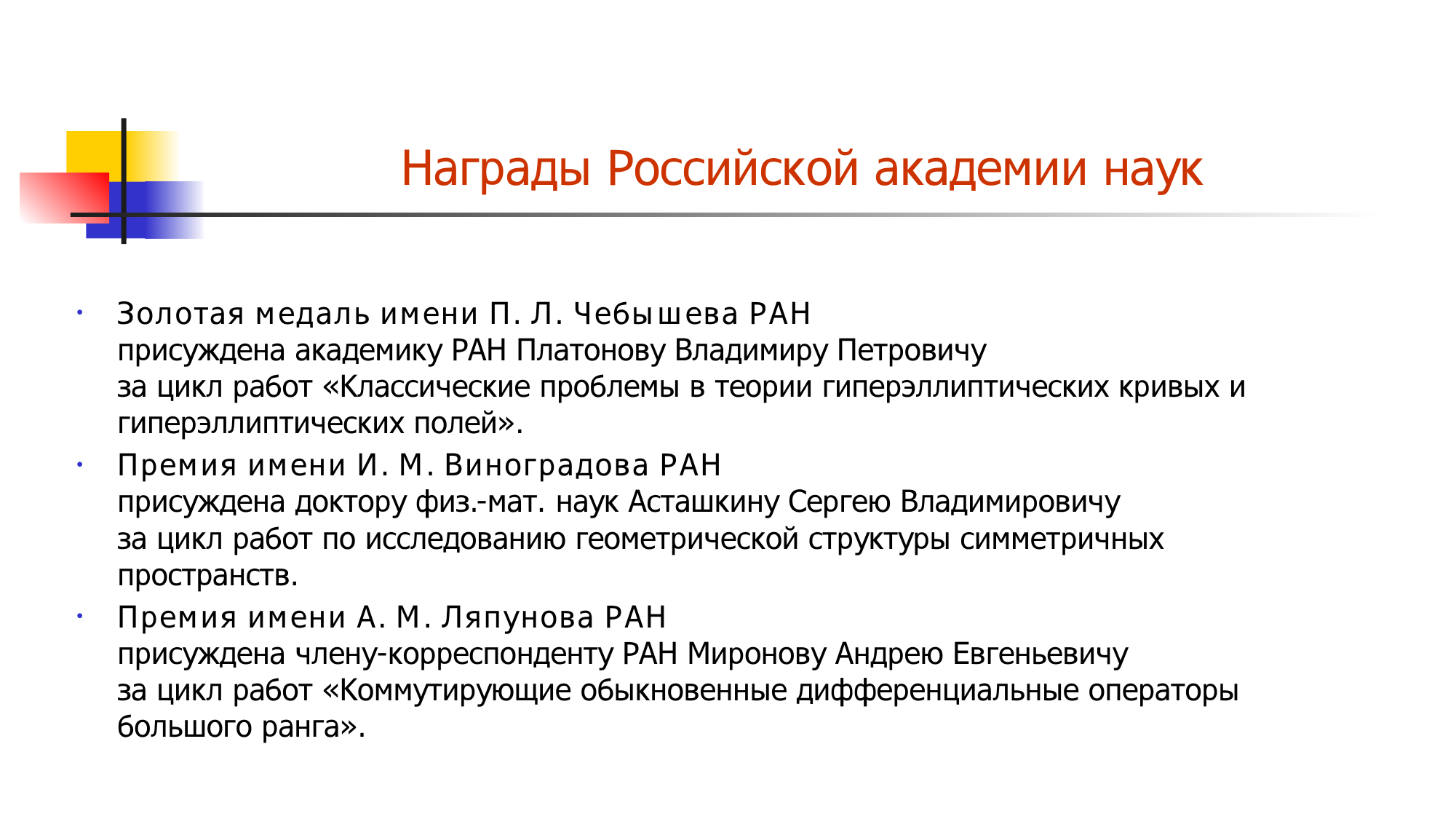

# Награды Российской академии наук

Золотая медаль имени П. Л. Чебышева РАН
присуждена академику РАН Платонову Владимиру Петровичу
за цикл работ «Классические проблемы в теории гиперэллиптических кривых и гиперэллиптических полей».
Премия имени И. М. Виноградова РАН
присуждена доктору физ.-мат. наук Асташкину Сергею Владимировичу
за цикл работ по исследованию геометрической структуры симметричных пространств.
Премия имени А. М. Ляпунова РАН
присуждена члену-корреспонденту РАН Миронову Андрею Евгеньевичу
за цикл работ «Коммутирующие обыкновенные дифференциальные операторы большого ранга».